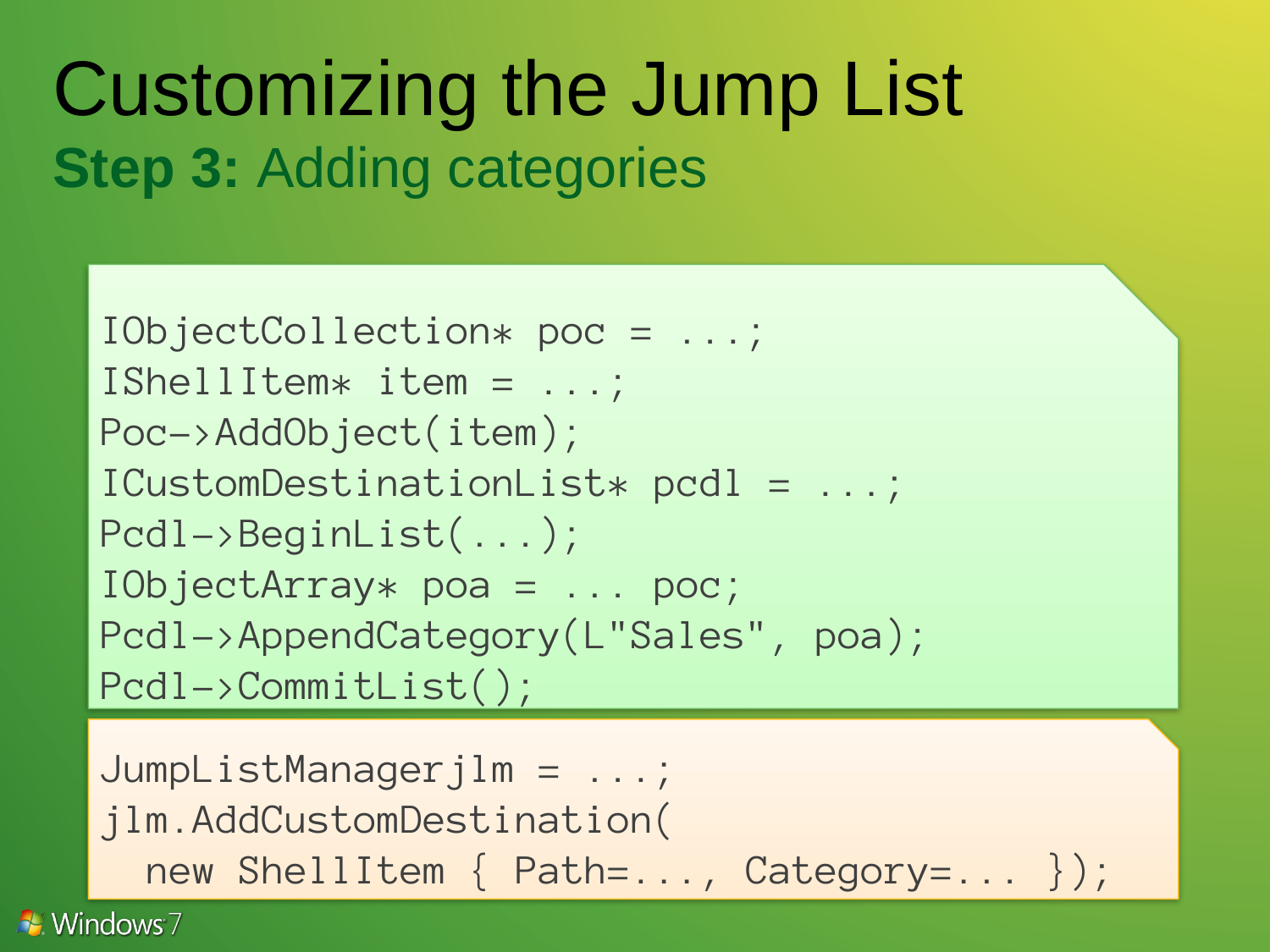

# Customizing the Jump List Step 3: Adding categories
IObjectCollection* poc = ...;
IShellItem* item = ...;
Poc->AddObject(item);
ICustomDestinationList* pcdl = ...;
Pcdl->BeginList(...);
IObjectArray* poa = ... poc;
Pcdl->AppendCategory(L"Sales", poa);
Pcdl->CommitList();
JumpListManagerjlm = ...;
jlm.AddCustomDestination(
  new ShellItem { Path=..., Category=... });